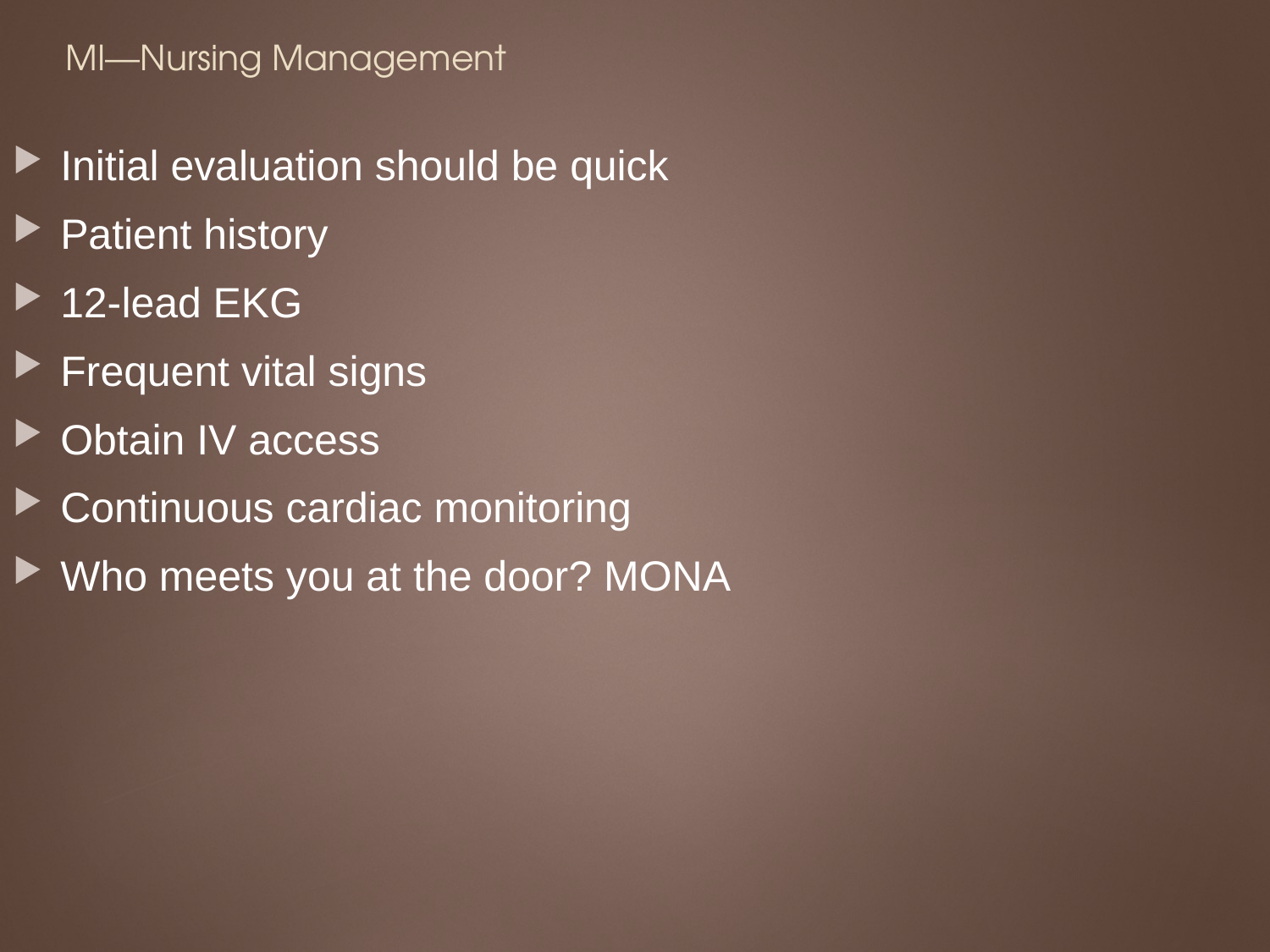

# MI—Nursing Management
Initial evaluation should be quick
Patient history
12-lead EKG
Frequent vital signs
Obtain IV access
Continuous cardiac monitoring
Who meets you at the door? MONA